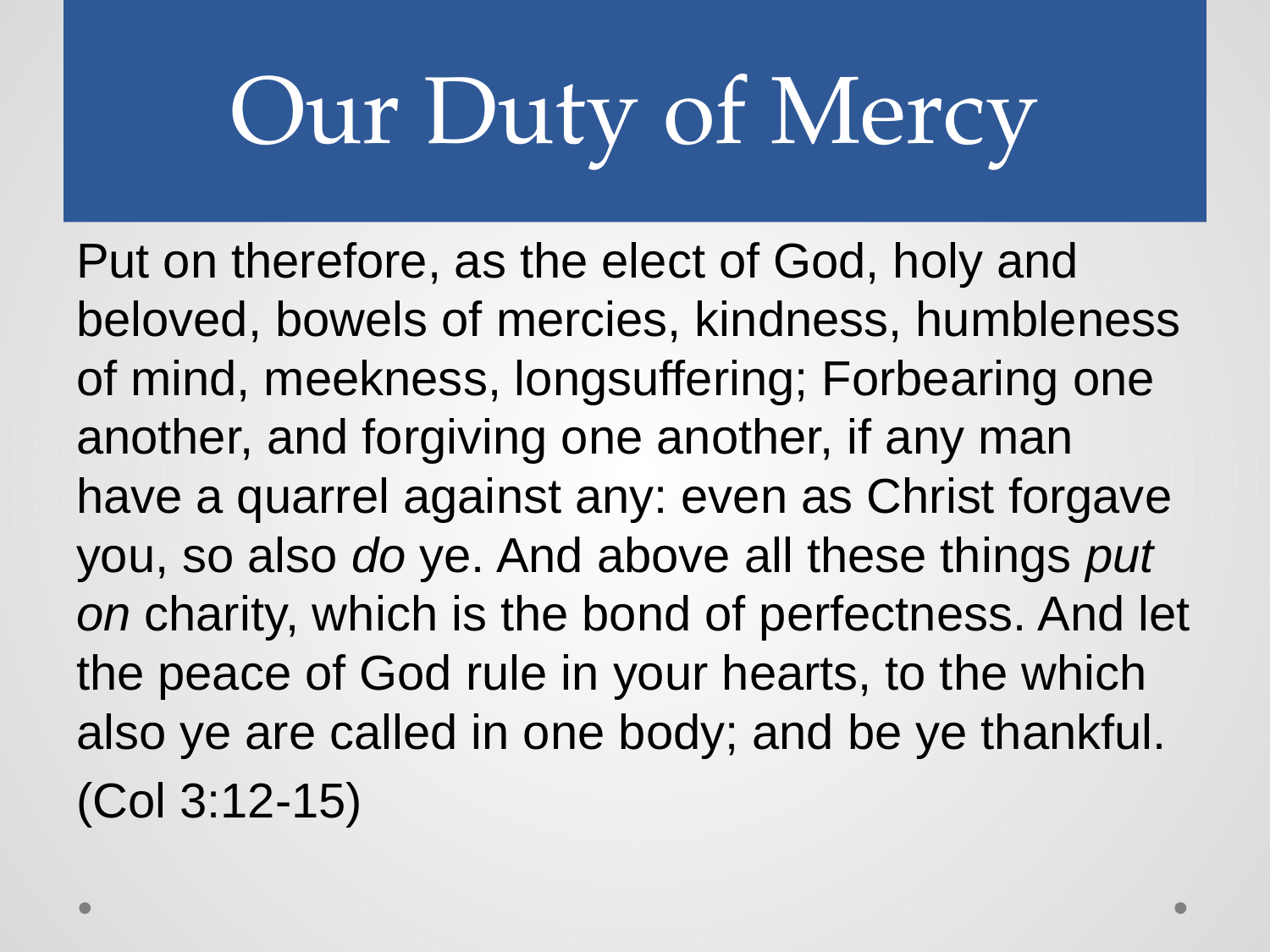

# Our Duty of Mercy
Put on therefore, as the elect of God, holy and beloved, bowels of mercies, kindness, humbleness of mind, meekness, longsuffering; Forbearing one another, and forgiving one another, if any man have a quarrel against any: even as Christ forgave you, so also do ye. And above all these things put on charity, which is the bond of perfectness. And let the peace of God rule in your hearts, to the which also ye are called in one body; and be ye thankful.
(Col 3:12-15)